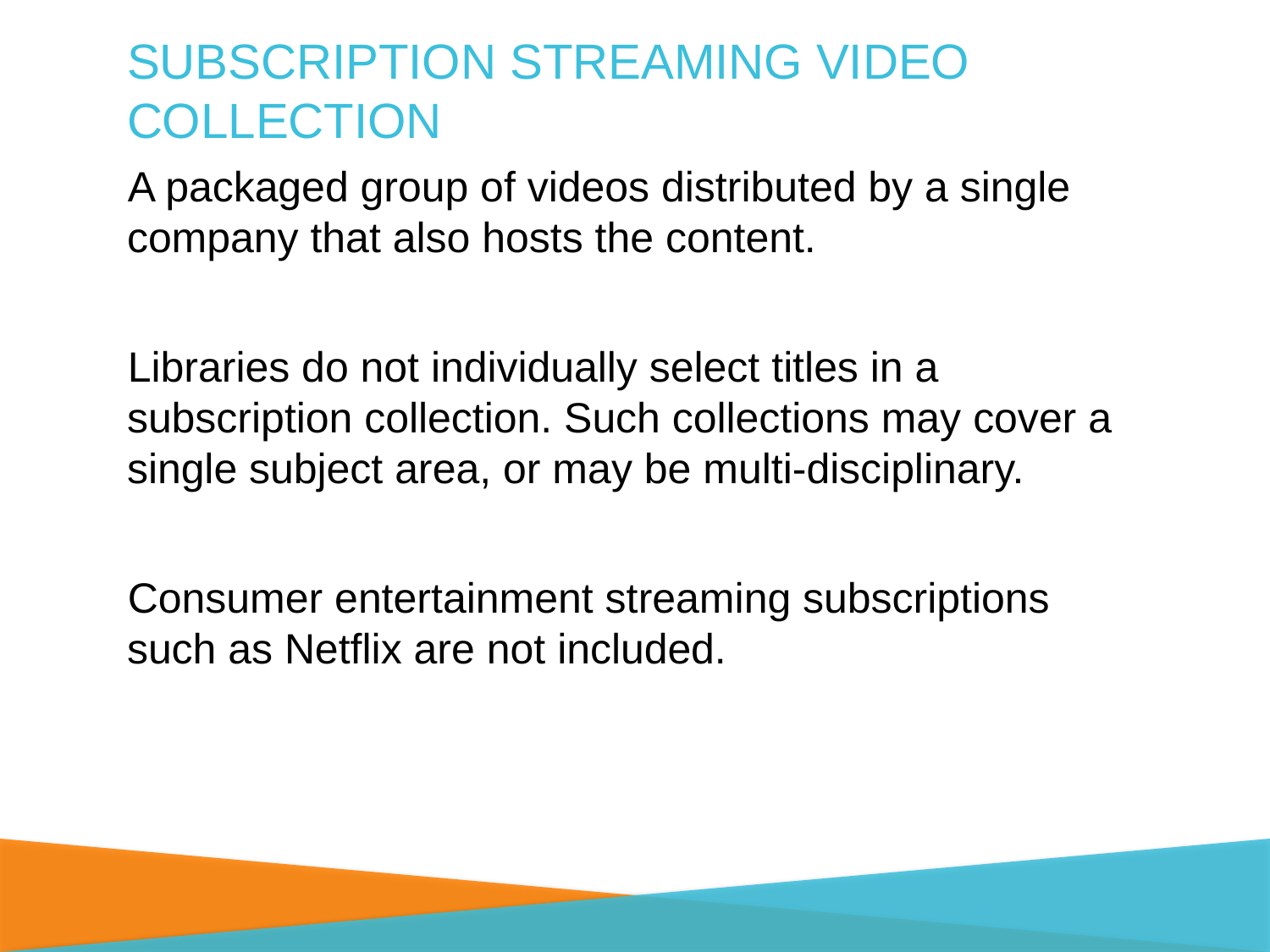

# Subscription Streaming Video Collection
A packaged group of videos distributed by a single company that also hosts the content.

Libraries do not individually select titles in a subscription collection. Such collections may cover a single subject area, or may be multi-disciplinary.

Consumer entertainment streaming subscriptions such as Netflix are not included.